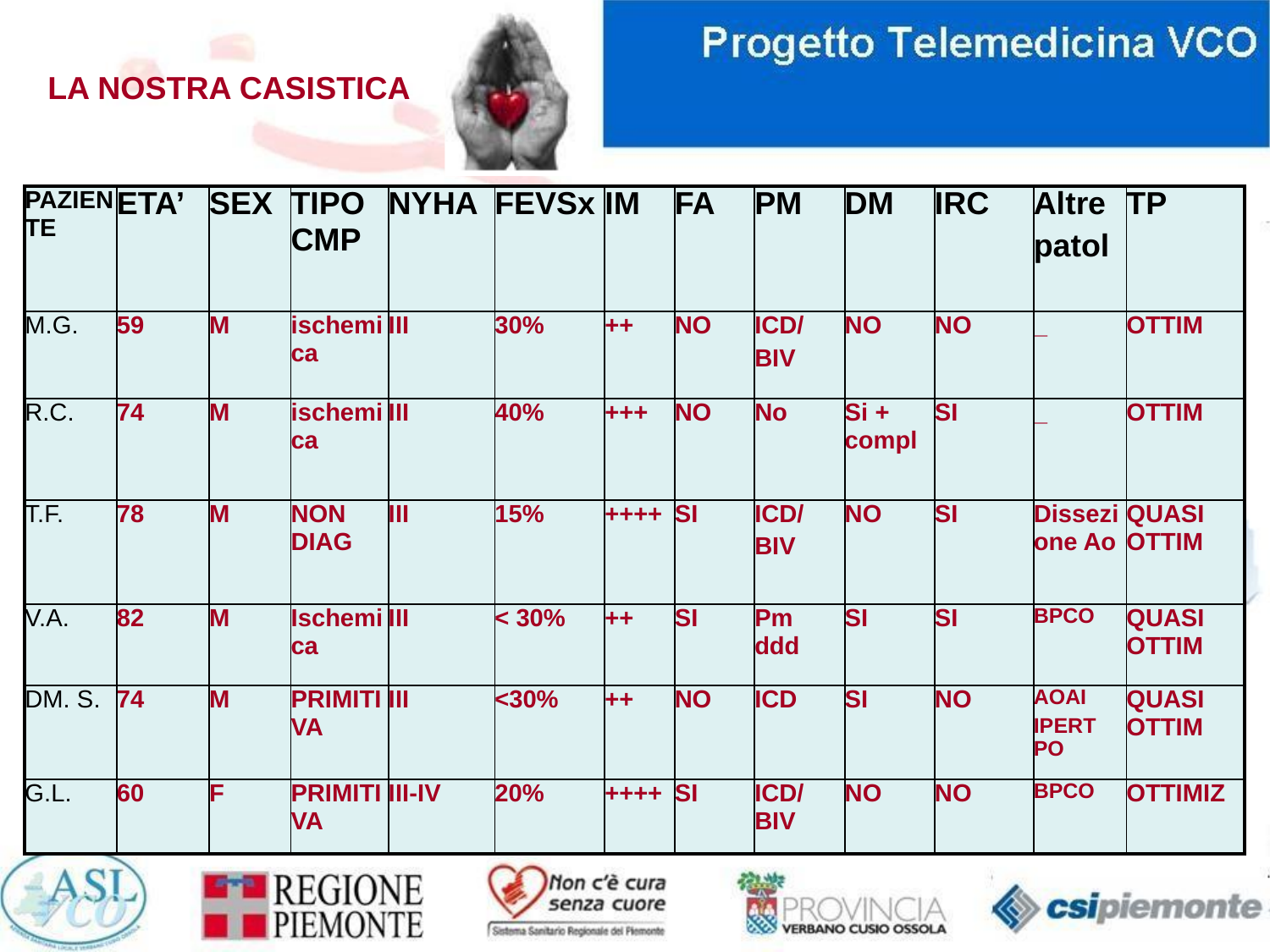

# LA NOSTRA CASISTICA
| PAZIENTE | ETA’ | SEX | TIPO CMP | NYHA | FEVSx | IM | FA | PM | DM | IRC | Altre patol | TP |
| --- | --- | --- | --- | --- | --- | --- | --- | --- | --- | --- | --- | --- |
| M.G. | 59 | M | ischemica | III | 30% | ++ | NO | ICD/ BIV | NO | NO | \_ | OTTIM |
| R.C. | 74 | M | ischemica | III | 40% | +++ | NO | No | Si + compl | SI | \_ | OTTIM |
| T.F. | 78 | M | NON DIAG | III | 15% | ++++ | SI | ICD/ BIV | NO | SI | Dissezione Ao | QUASI OTTIM |
| V.A. | 82 | M | Ischemica | III | < 30% | ++ | SI | Pm ddd | SI | SI | BPCO | QUASI OTTIM |
| DM. S. | 74 | M | PRIMITIVA | III | <30% | ++ | NO | ICD | SI | NO | AOAI IPERT PO | QUASI OTTIM |
| G.L. | 60 | F | PRIMITIVA | III-IV | 20% | ++++ | SI | ICD/BIV | NO | NO | BPCO | OTTIMIZ |